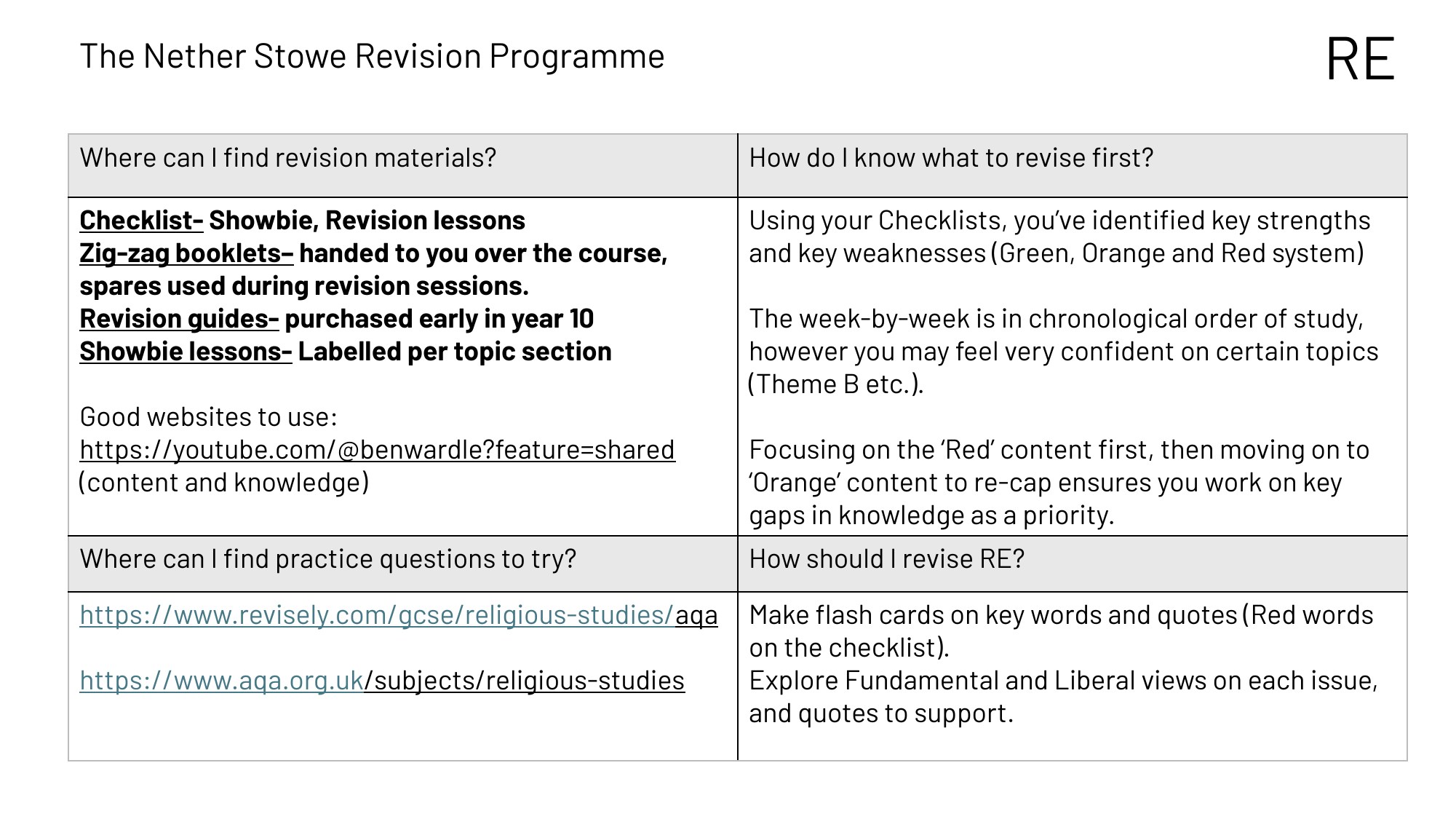

RE
# The Nether Stowe Revision Programme
| Where can I find revision materials? | How do I know what to revise first? |
| --- | --- |
| Checklist- Showbie, Revision lessons Zig-zag booklets– handed to you over the course, spares used during revision sessions. Revision guides- purchased early in year 10 Showbie lessons- Labelled per topic section Good websites to use: https://youtube.com/@benwardle?feature=shared (content and knowledge) | Using your Checklists, you’ve identified key strengths and key weaknesses (Green, Orange and Red system) The week-by-week is in chronological order of study, however you may feel very confident on certain topics (Theme B etc.). Focusing on the ‘Red’ content first, then moving on to ‘Orange’ content to re-cap ensures you work on key gaps in knowledge as a priority. |
| Where can I find practice questions to try? | How should I revise RE? |
| https://www.revisely.com/gcse/religious-studies/aqa https://www.aqa.org.uk/subjects/religious-studies | Make flash cards on key words and quotes (Red words on the checklist). Explore Fundamental and Liberal views on each issue, and quotes to support. |